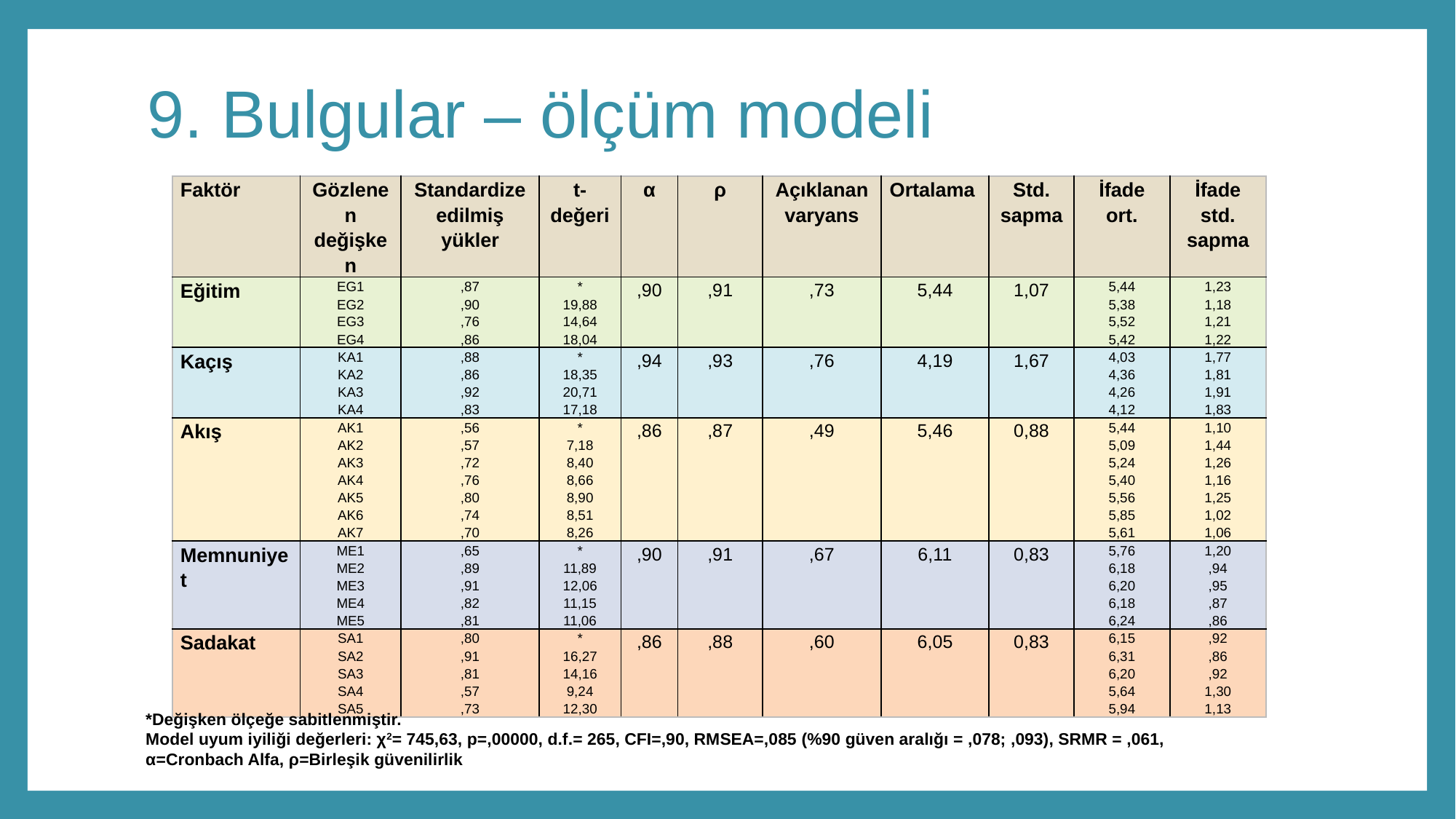

# 9. Bulgular – ölçüm modeli
| Faktör | Gözlenen değişken | Standardize edilmiş yükler | t-değeri | α | ρ | Açıklanan varyans | Ortalama | Std. sapma | İfade ort. | İfade std. sapma |
| --- | --- | --- | --- | --- | --- | --- | --- | --- | --- | --- |
| Eğitim | EG1 EG2 EG3 EG4 | ,87 ,90 ,76 ,86 | \* 19,88 14,64 18,04 | ,90 | ,91 | ,73 | 5,44 | 1,07 | 5,44 5,38 5,52 5,42 | 1,23 1,18 1,21 1,22 |
| Kaçış | KA1 KA2 KA3 KA4 | ,88 ,86 ,92 ,83 | \* 18,35 20,71 17,18 | ,94 | ,93 | ,76 | 4,19 | 1,67 | 4,03 4,36 4,26 4,12 | 1,77 1,81 1,91 1,83 |
| Akış | AK1 AK2 AK3 AK4 AK5 AK6 AK7 | ,56 ,57 ,72 ,76 ,80 ,74 ,70 | \* 7,18 8,40 8,66 8,90 8,51 8,26 | ,86 | ,87 | ,49 | 5,46 | 0,88 | 5,44 5,09 5,24 5,40 5,56 5,85 5,61 | 1,10 1,44 1,26 1,16 1,25 1,02 1,06 |
| Memnuniyet | ME1 ME2 ME3 ME4 ME5 | ,65 ,89 ,91 ,82 ,81 | \* 11,89 12,06 11,15 11,06 | ,90 | ,91 | ,67 | 6,11 | 0,83 | 5,76 6,18 6,20 6,18 6,24 | 1,20 ,94 ,95 ,87 ,86 |
| Sadakat | SA1 SA2 SA3 SA4 SA5 | ,80 ,91 ,81 ,57 ,73 | \* 16,27 14,16 9,24 12,30 | ,86 | ,88 | ,60 | 6,05 | 0,83 | 6,15 6,31 6,20 5,64 5,94 | ,92 ,86 ,92 1,30 1,13 |

*Değişken ölçeğe sabitlenmiştir.
Model uyum iyiliği değerleri: χ2= 745,63, p=,00000, d.f.= 265, CFI=,90, RMSEA=,085 (%90 güven aralığı = ,078; ,093), SRMR = ,061,
α=Cronbach Alfa, ρ=Birleşik güvenilirlik
10
Kültürel Miras Ziyaretinde Akış